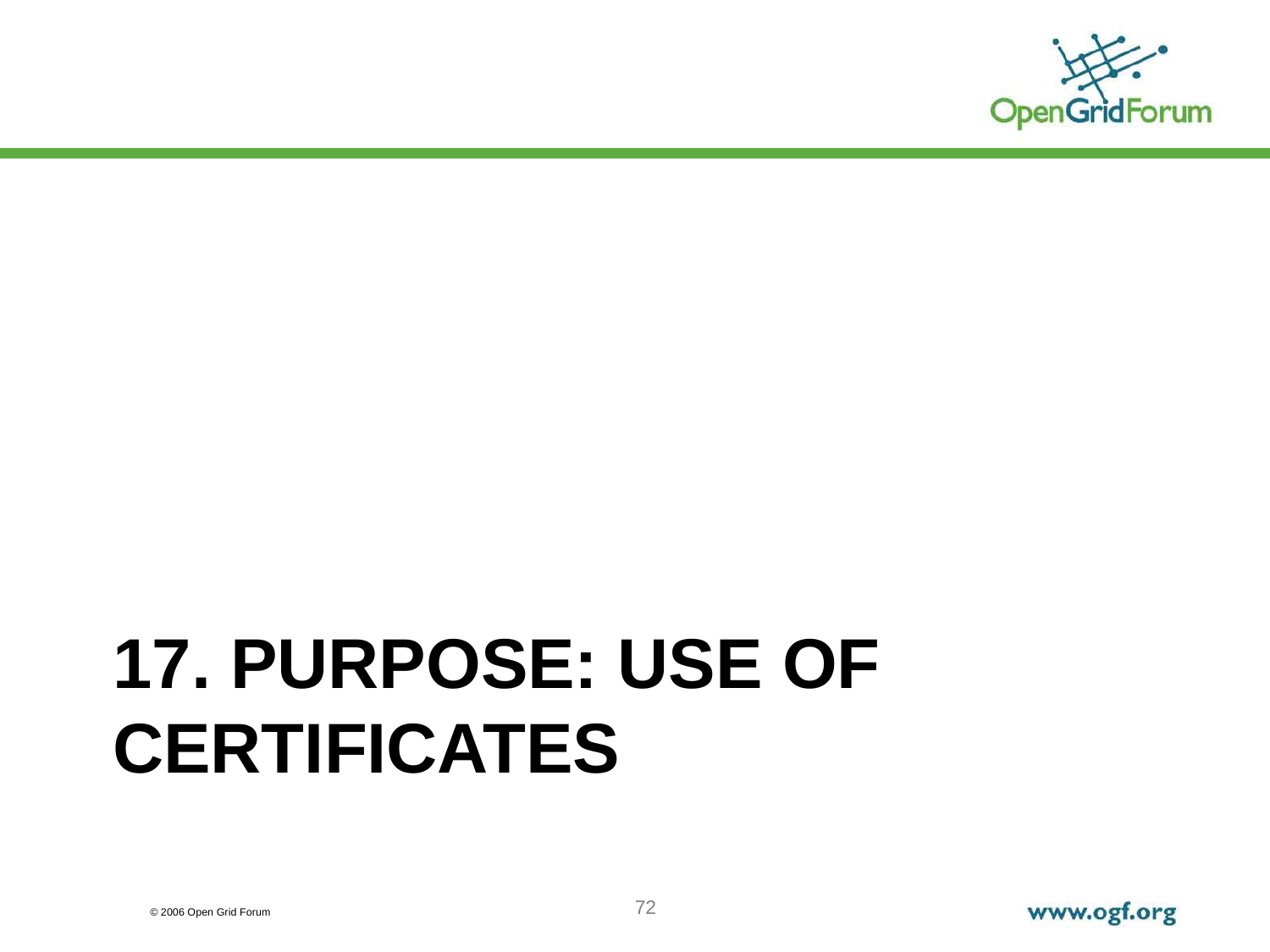

# 17. Purpose: use of certificates
72